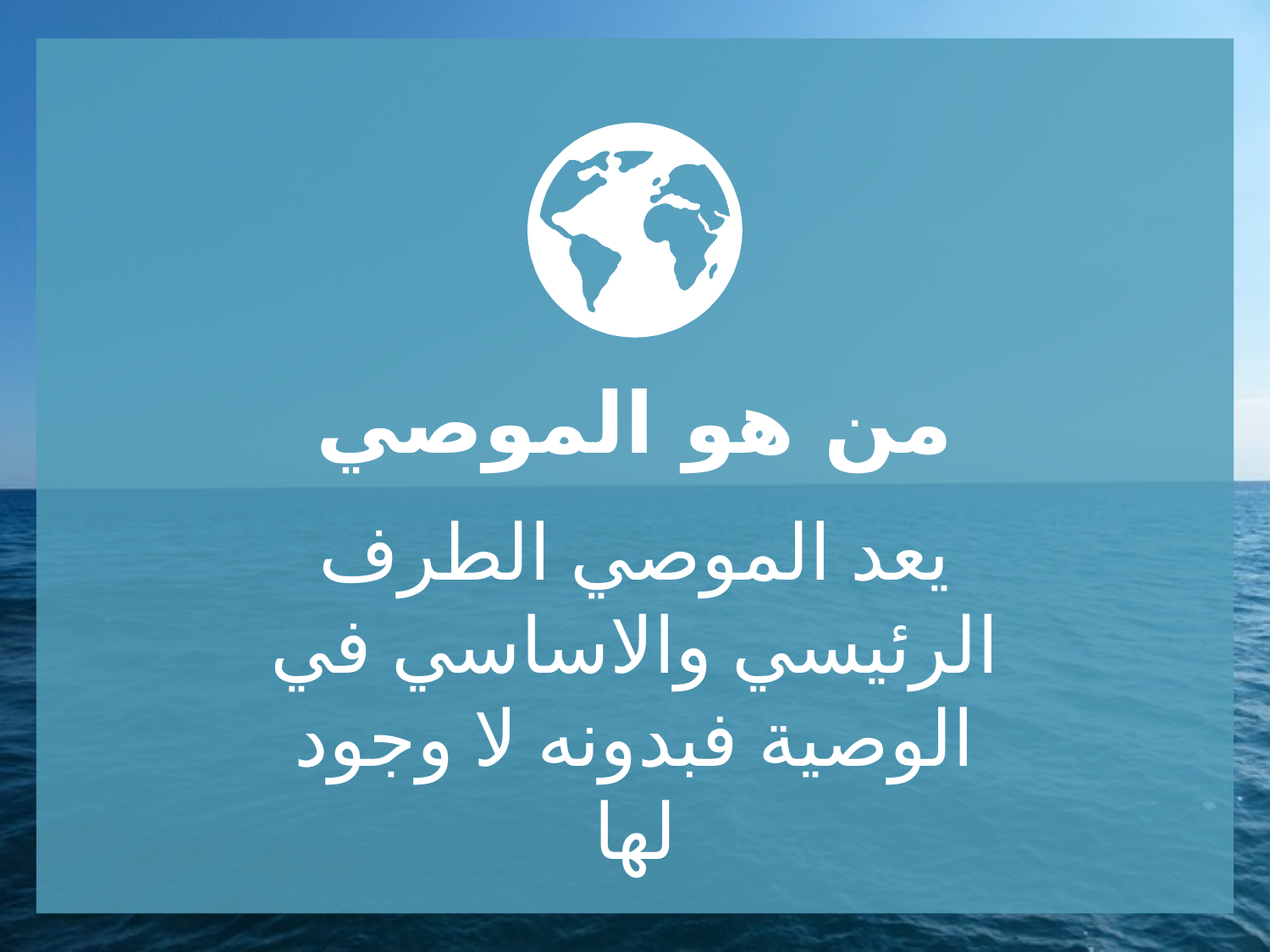

من هو الموصي
يعد الموصي الطرف الرئيسي والاساسي في الوصية فبدونه لا وجود لها